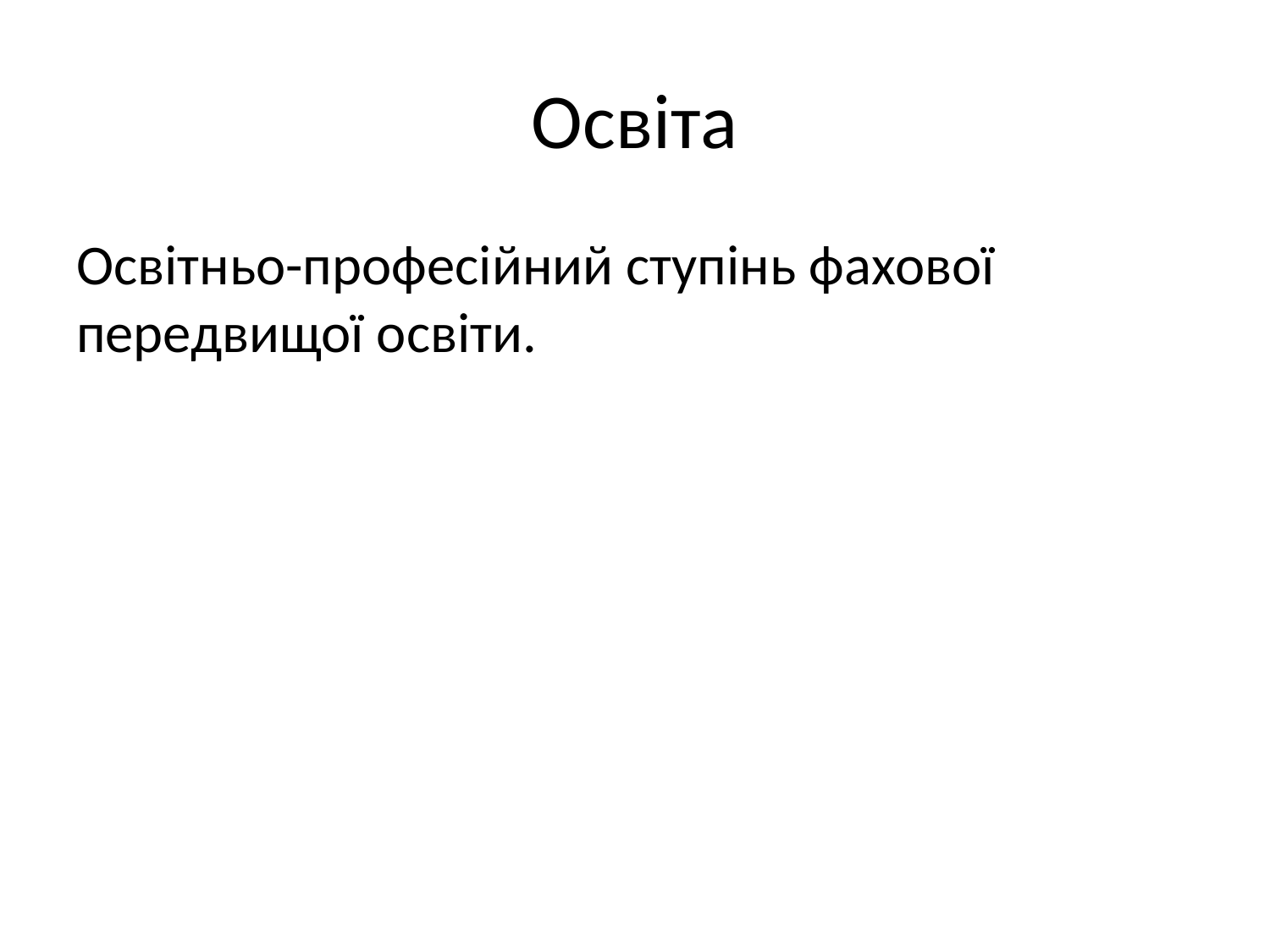

# Освіта
Освітньо-професійний ступінь фахової передвищої освіти.